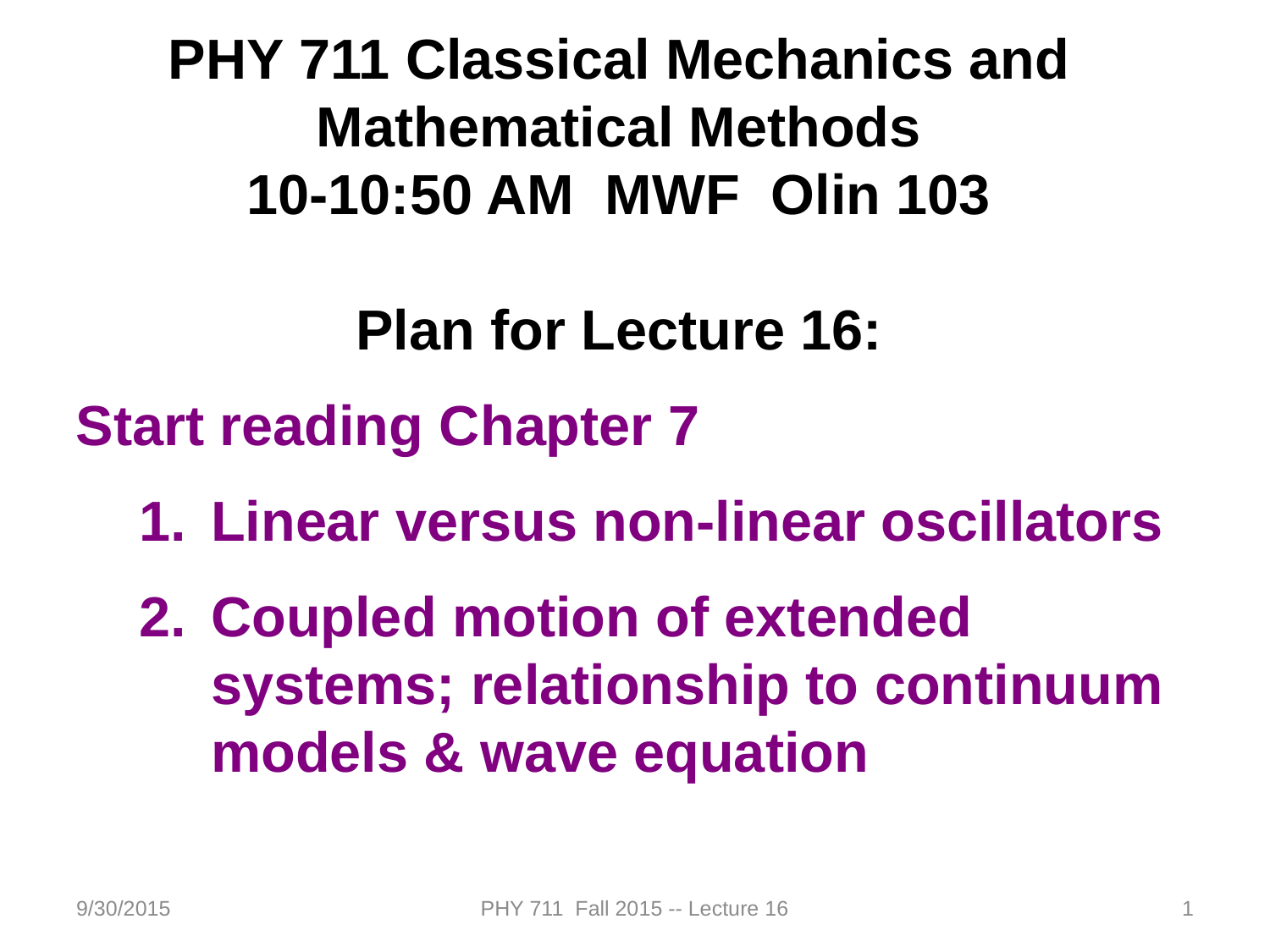

PHY 711 Classical Mechanics and Mathematical Methods
10-10:50 AM  MWF  Olin 103

Plan for Lecture 16:
Start reading Chapter 7
Linear versus non-linear oscillators
Coupled motion of extended systems; relationship to continuum models & wave equation
9/30/2015
PHY 711  Fall 2015 -- Lecture 16
1